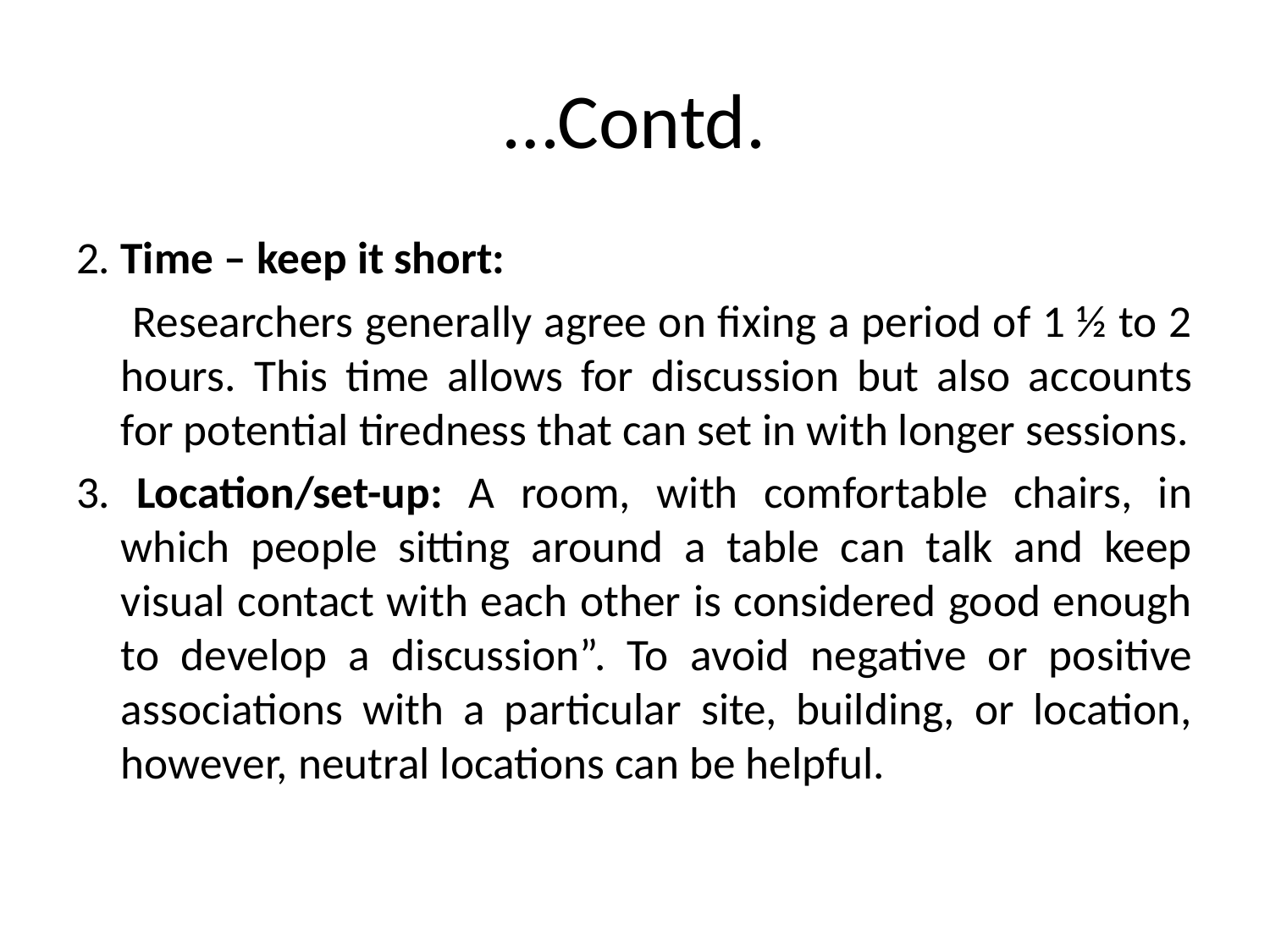

# …Contd.
2. Time – keep it short:
	 Researchers generally agree on fixing a period of 1 ½ to 2 hours. This time allows for discussion but also accounts for potential tiredness that can set in with longer sessions.
3. Location/set-up: A room, with comfortable chairs, in which people sitting around a table can talk and keep visual contact with each other is considered good enough to develop a discussion”. To avoid negative or positive associations with a particular site, building, or location, however, neutral locations can be helpful.